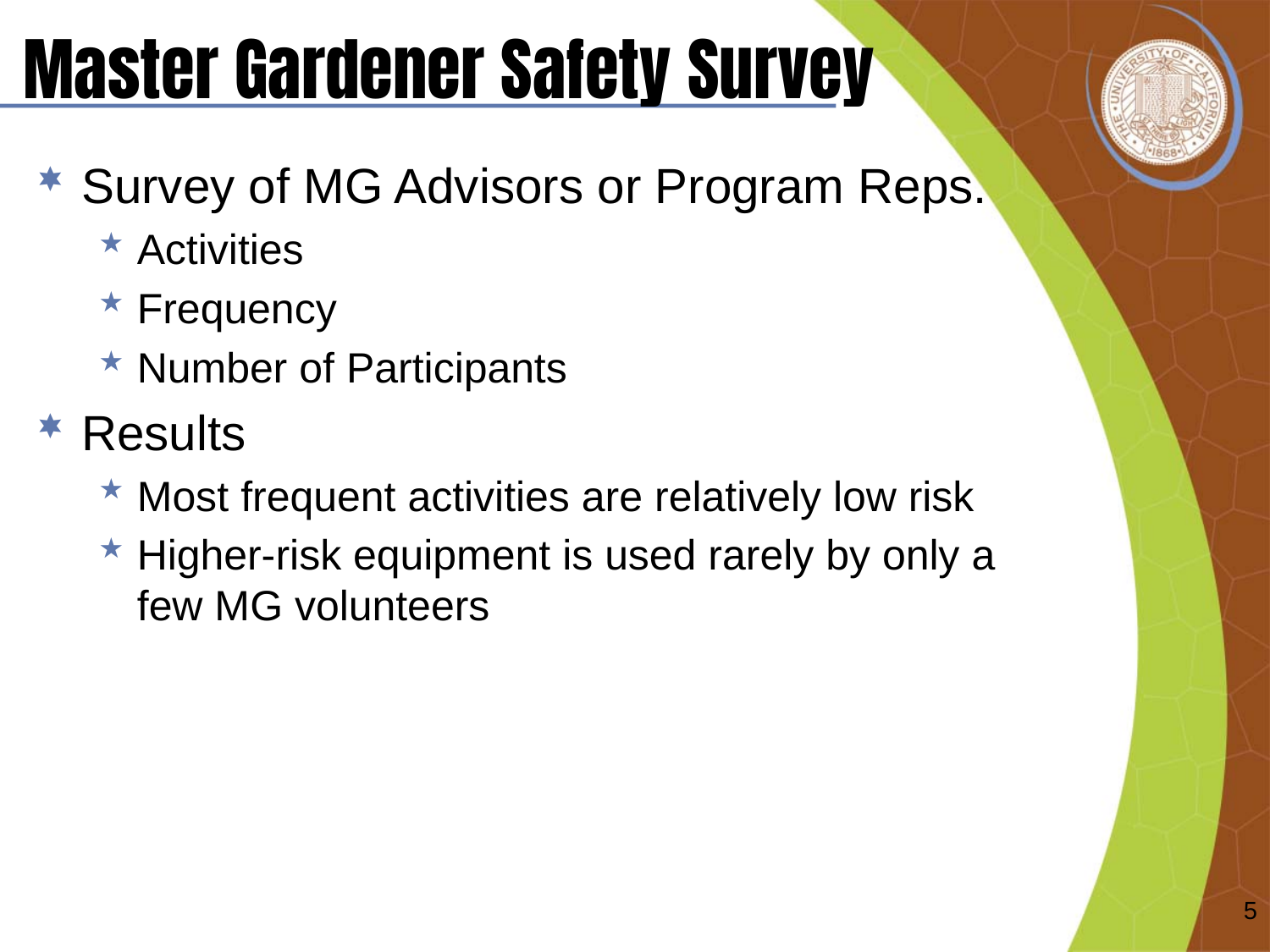

# Master Gardener Safety Survey
Survey of MG Advisors or Program Reps.
Activities
Frequency
Number of Participants
Results
Most frequent activities are relatively low risk
Higher-risk equipment is used rarely by only a few MG volunteers
5